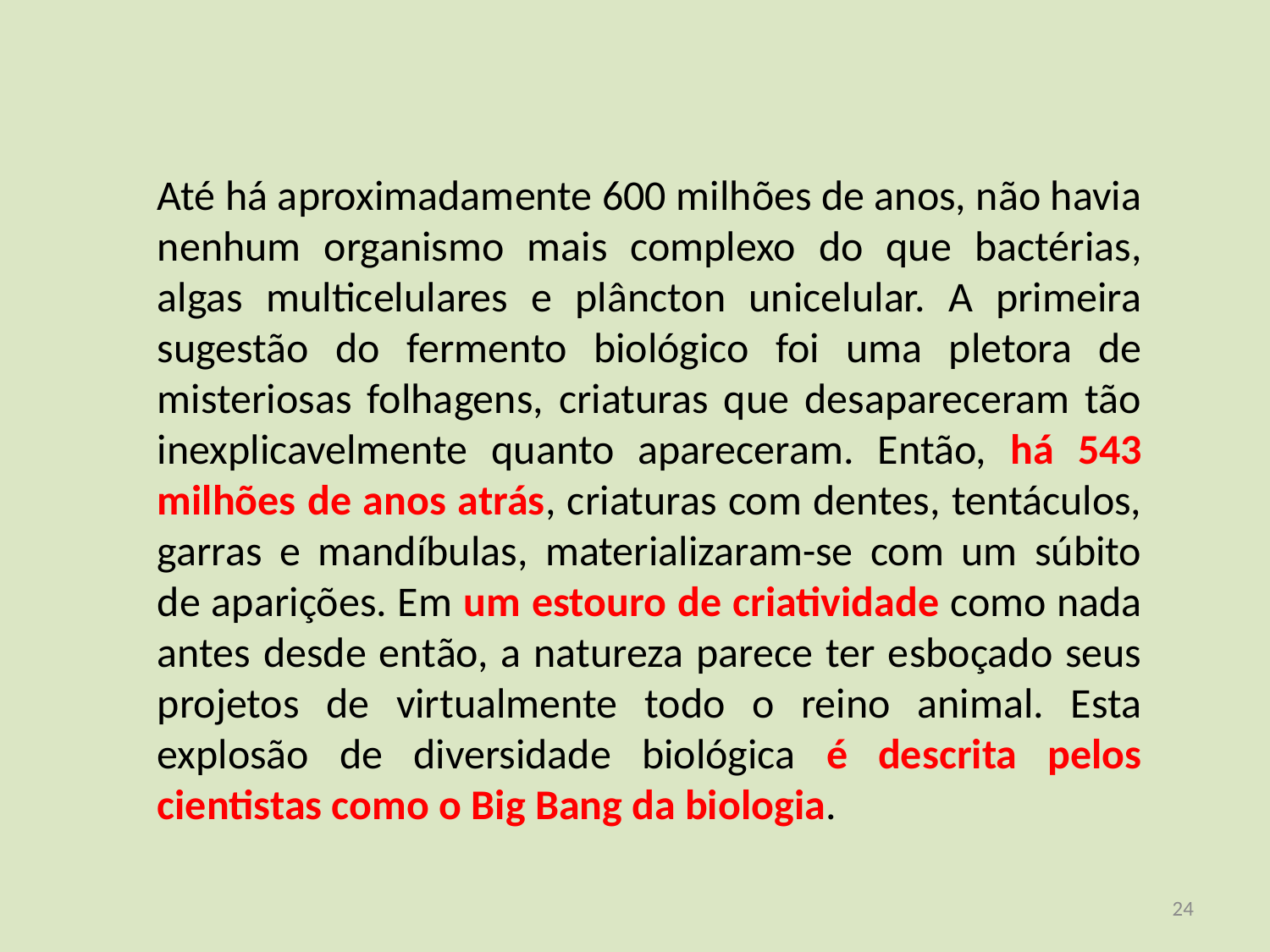

Até há aproximadamente 600 milhões de anos, não havia nenhum organismo mais complexo do que bactérias, algas multicelulares e plâncton unicelular. A primeira sugestão do fermento biológico foi uma pletora de misteriosas folhagens, criaturas que desapareceram tão inexplicavelmente quanto apareceram. Então, há 543 milhões de anos atrás, criaturas com dentes, tentáculos, garras e mandíbulas, materializaram-se com um súbito de aparições. Em um estouro de criatividade como nada antes desde então, a natureza parece ter esboçado seus projetos de virtualmente todo o reino animal. Esta explosão de diversidade biológica é descrita pelos cientistas como o Big Bang da biologia.
24